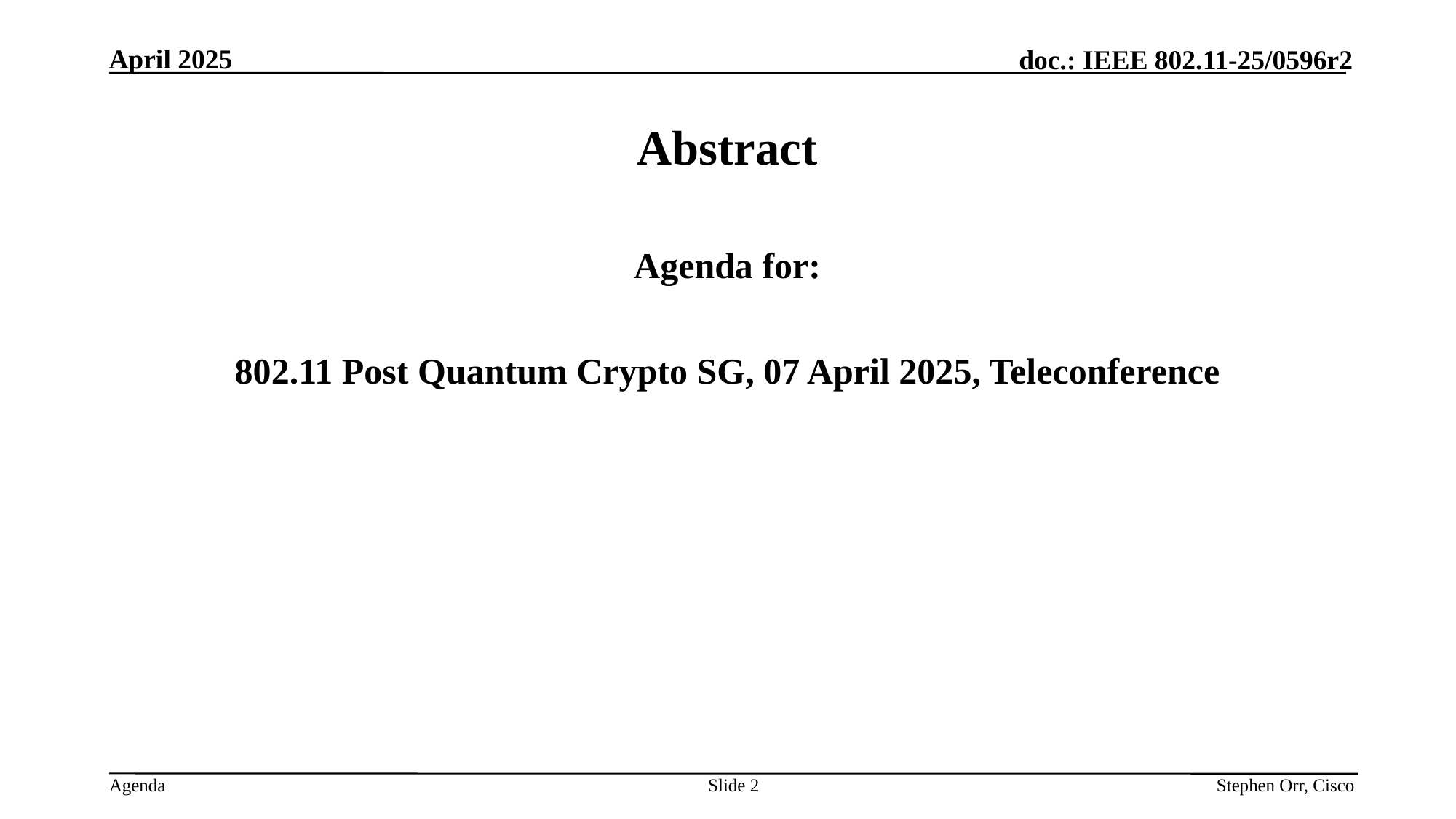

# Abstract
Agenda for:

802.11 Post Quantum Crypto SG, 07 April 2025, Teleconference
Slide 2